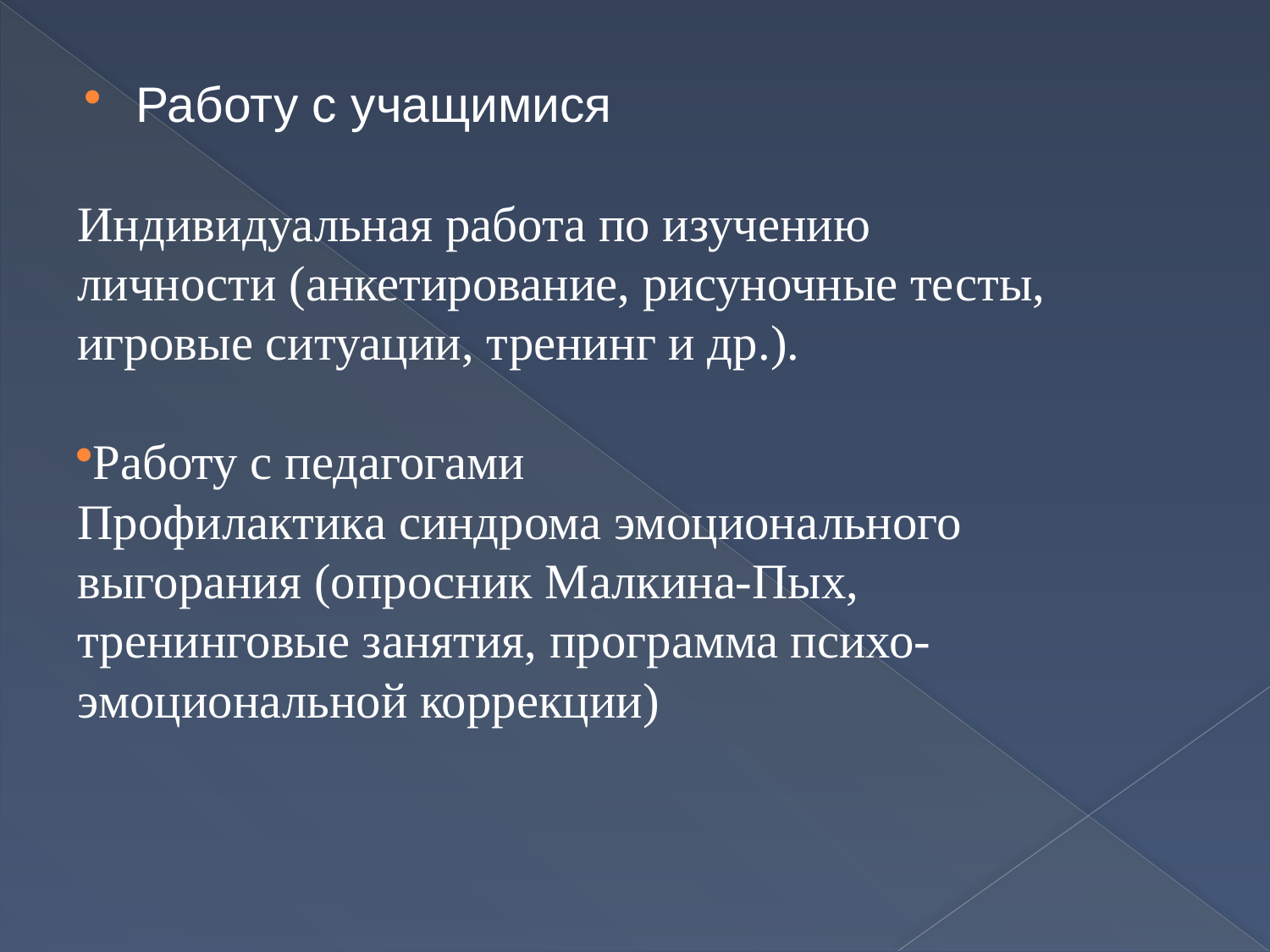

Работу с учащимися

Индивидуальная работа по изучению личности (анкетирование, рисуночные тесты, игровые ситуации, тренинг и др.).

Работу с педагогами
Профилактика синдрома эмоционального выгорания (опросник Малкина-Пых, тренинговые занятия, программа психо-эмоциональной коррекции)